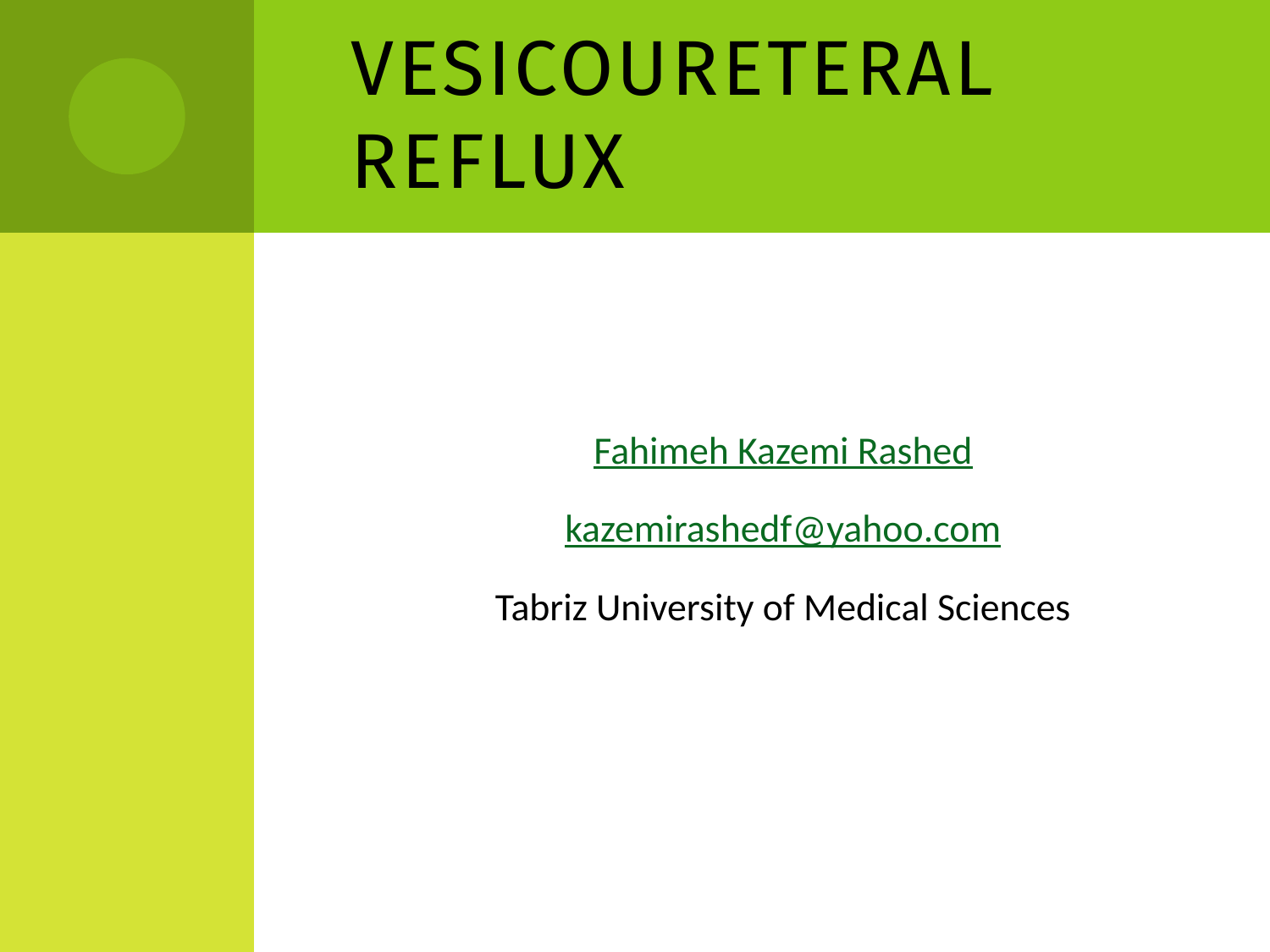

# Vesicoureteral reflux
Fahimeh Kazemi Rashed
kazemirashedf@yahoo.com
Tabriz University of Medical Sciences